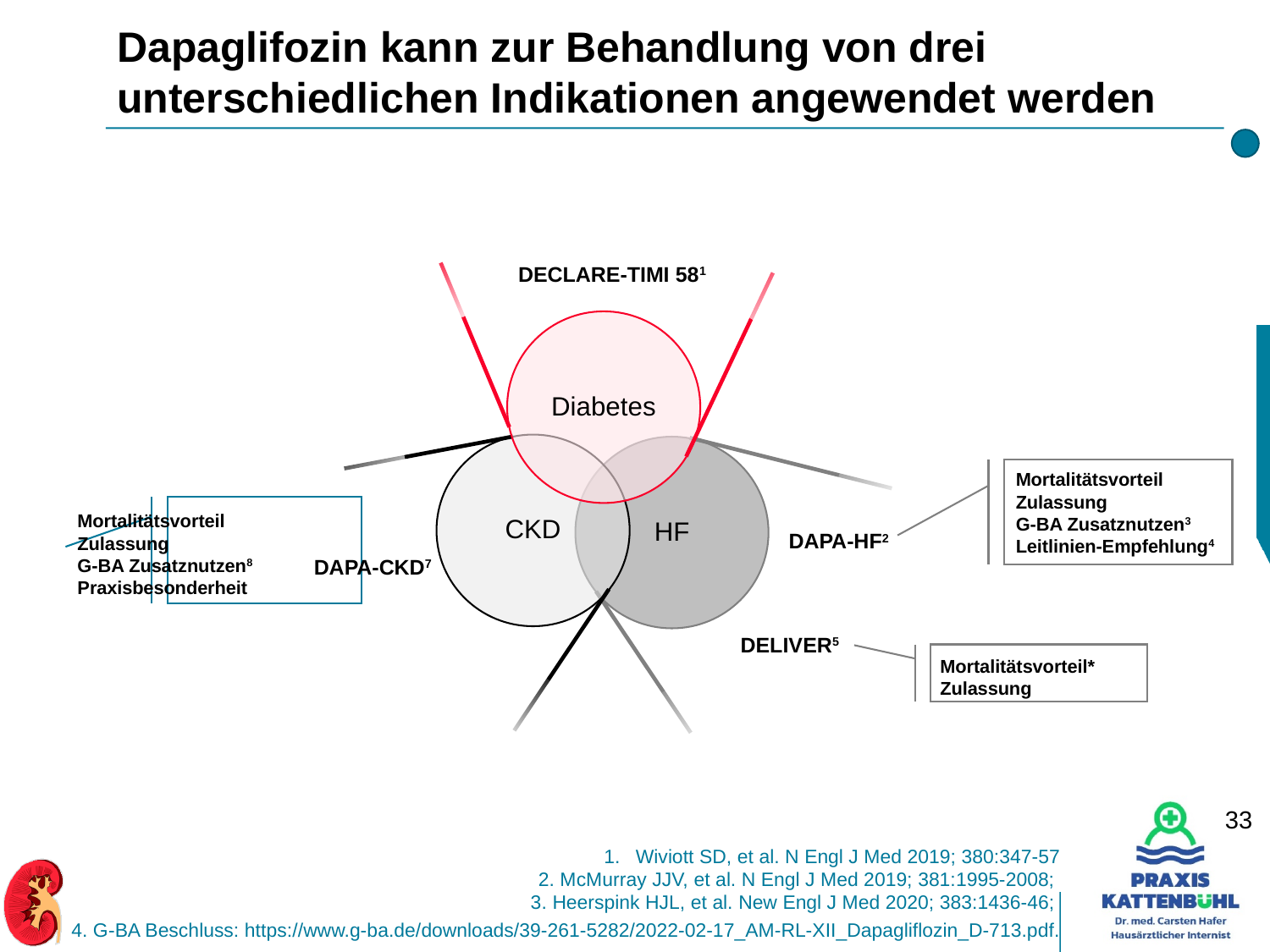

Dapaglifozin kann zur Behandlung von drei unterschiedlichen Indikationen angewendet werden

DECLARE-TIMI 581
Diabetes

CKD
HF

Mortalitätsvorteil
Zulassung
G-BA Zusatznutzen3
Leitlinien-Empfehlung4

Mortalitätsvorteil
Zulassung
G-BA Zusatznutzen8
Praxisbesonderheit
DAPA-HF2
DELIVER5
DAPA-CKD7

Mortalitätsvorteil*
Zulassung

33
Wiviott SD, et al. N Engl J Med 2019; 380:347-57
2. McMurray JJV, et al. N Engl J Med 2019; 381:1995-2008;
3. Heerspink HJL, et al. New Engl J Med 2020; 383:1436-46;
4. G-BA Beschluss: https://www.g-ba.de/downloads/39-261-5282/2022-02-17_AM-RL-XII_Dapagliflozin_D-713.pdf.